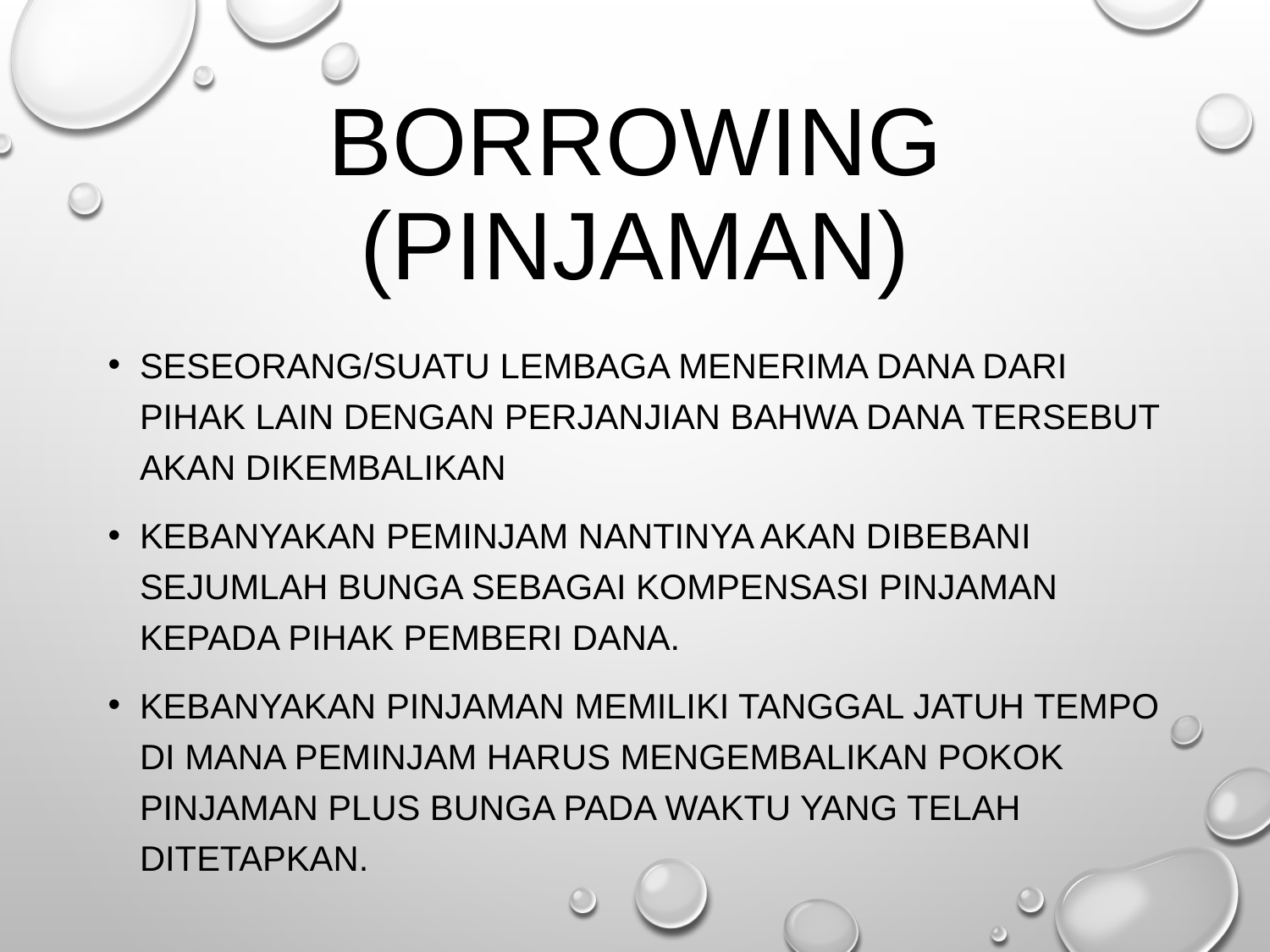

# Borrowing (PINJAMAN)
seseorang/suatu lembaga menerima dana dari pihak lain dengan perjanjian bahwa dana tersebut akan dikembalikan
Kebanyakan peminjam nantinya akan dibebani sejumlah bunga sebagai kompensasi pinjaman kepada pihak pemberi dana.
Kebanyakan pinjaman memiliki tanggal jatuh tempo di mana peminjam harus mengembalikan pokok pinjaman plus bunga pada waktu yang telah ditetapkan.